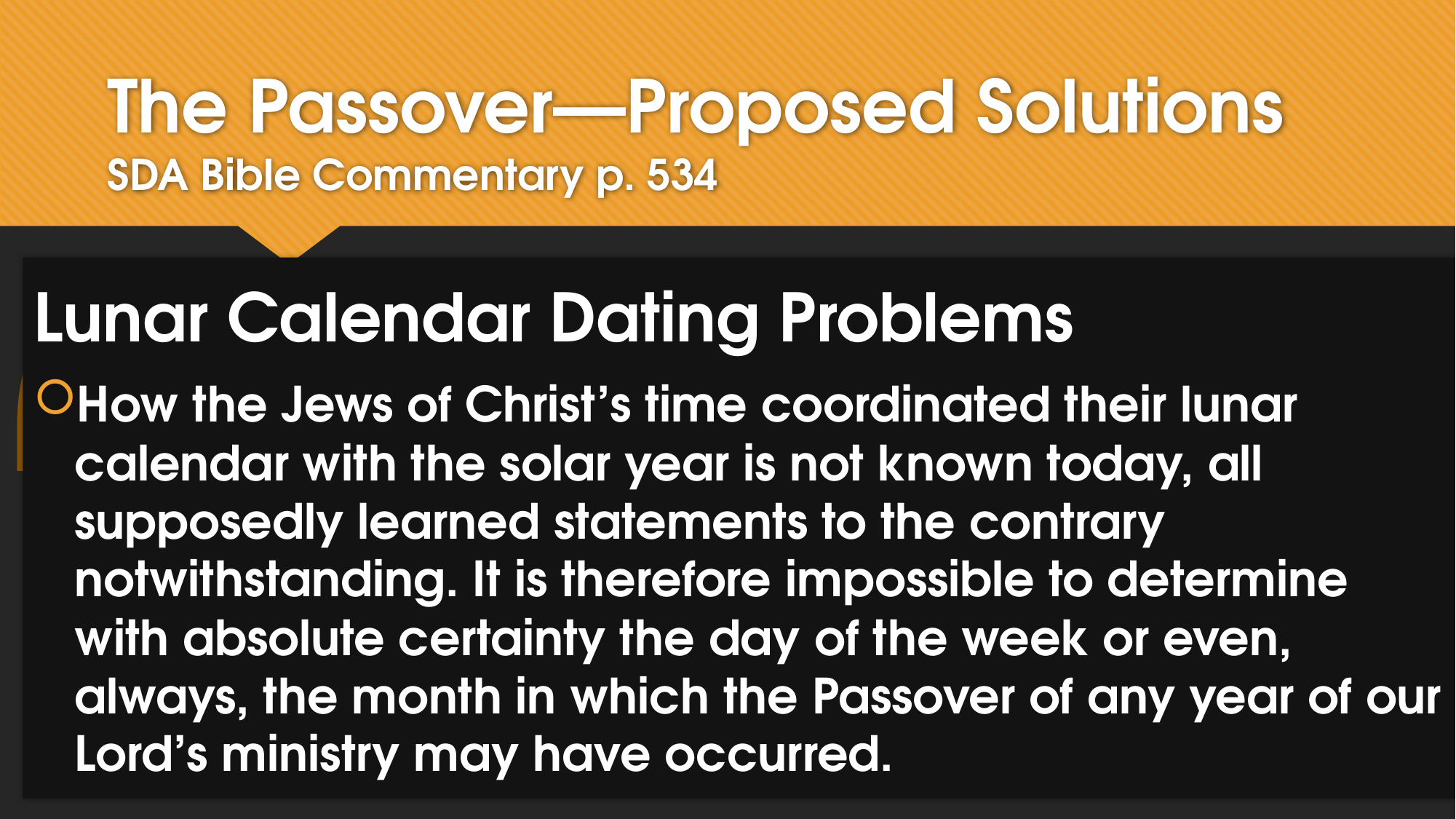

# The Passover—Proposed Solutions SDA Bible Commentary p. 534
“
Lunar Calendar Dating Problems
How the Jews of Christ’s time coordinated their lunar calendar with the solar year is not known today, all supposedly learned statements to the contrary notwithstanding. It is therefore impossible to determine with absolute certainty the day of the week or even, always, the month in which the Passover of any year of our Lord’s ministry may have occurred.
”